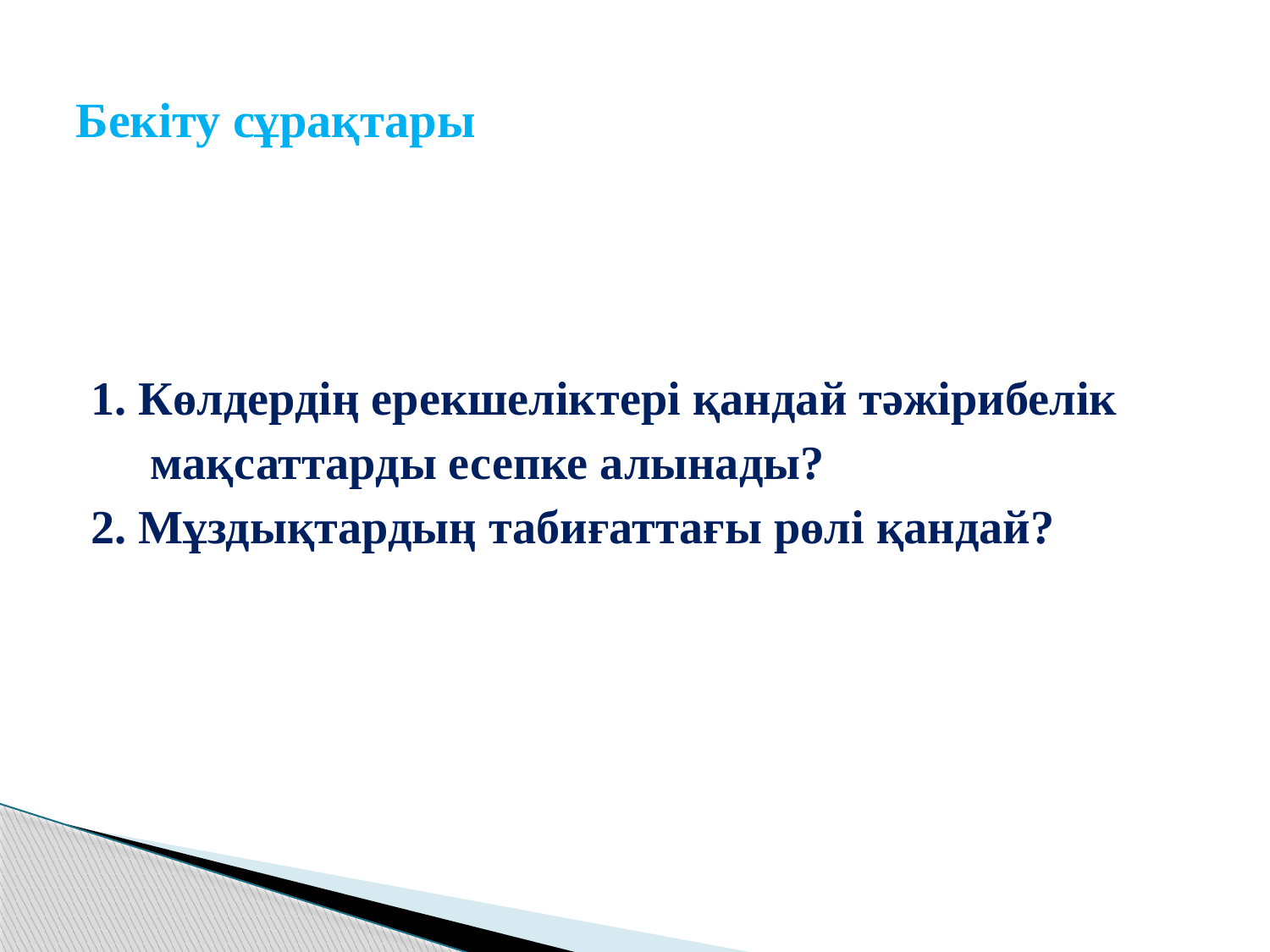

# Бекіту сұрақтары

1. Көлдердің ерекшеліктері қандай тәжірибелік
     мақсаттарды есепке алынады?
2. Мұздықтардың табиғаттағы рөлі қандай?